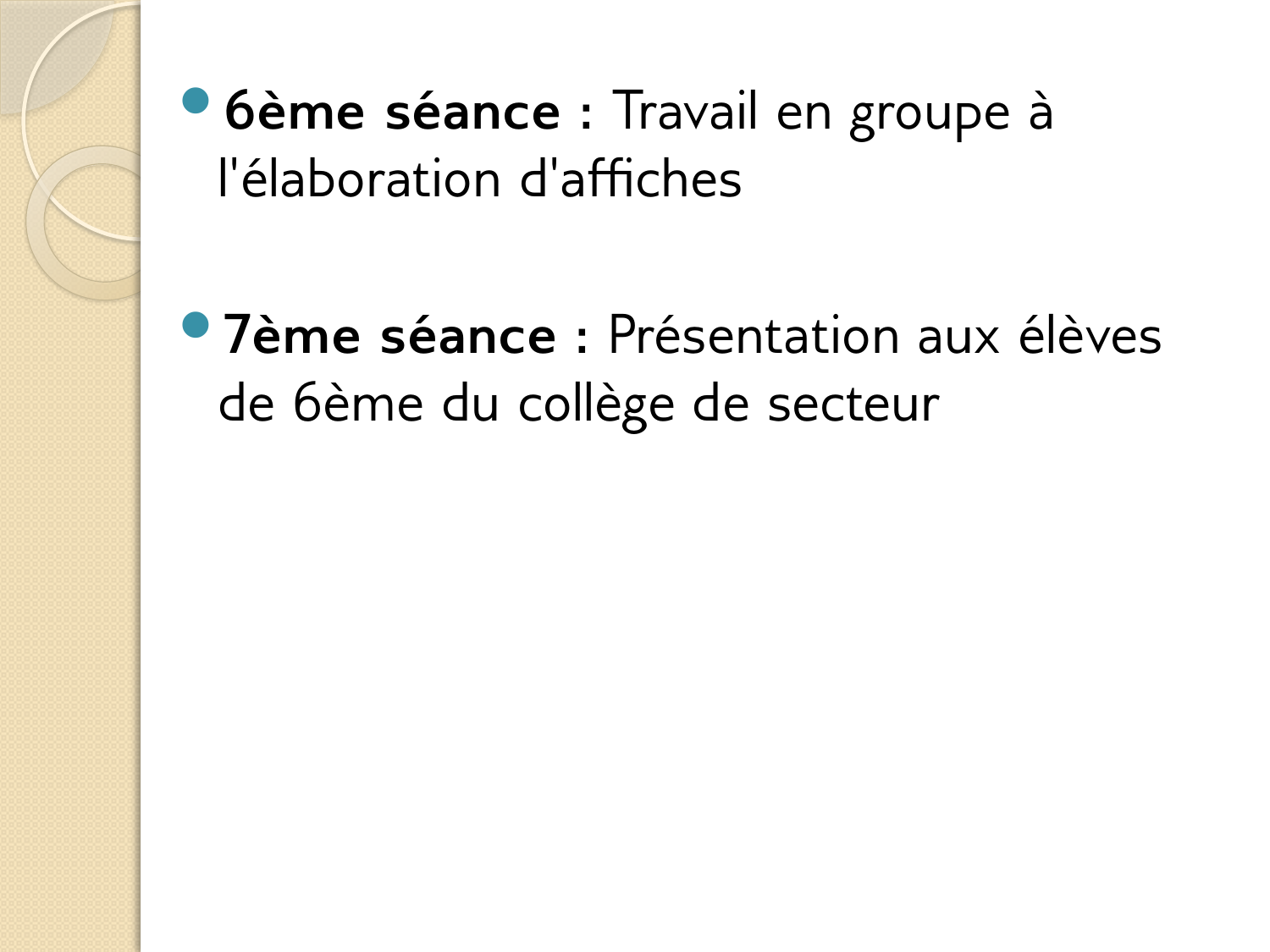

6ème séance : Travail en groupe à l'élaboration d'affiches

7ème séance : Présentation aux élèves de 6ème du collège de secteur